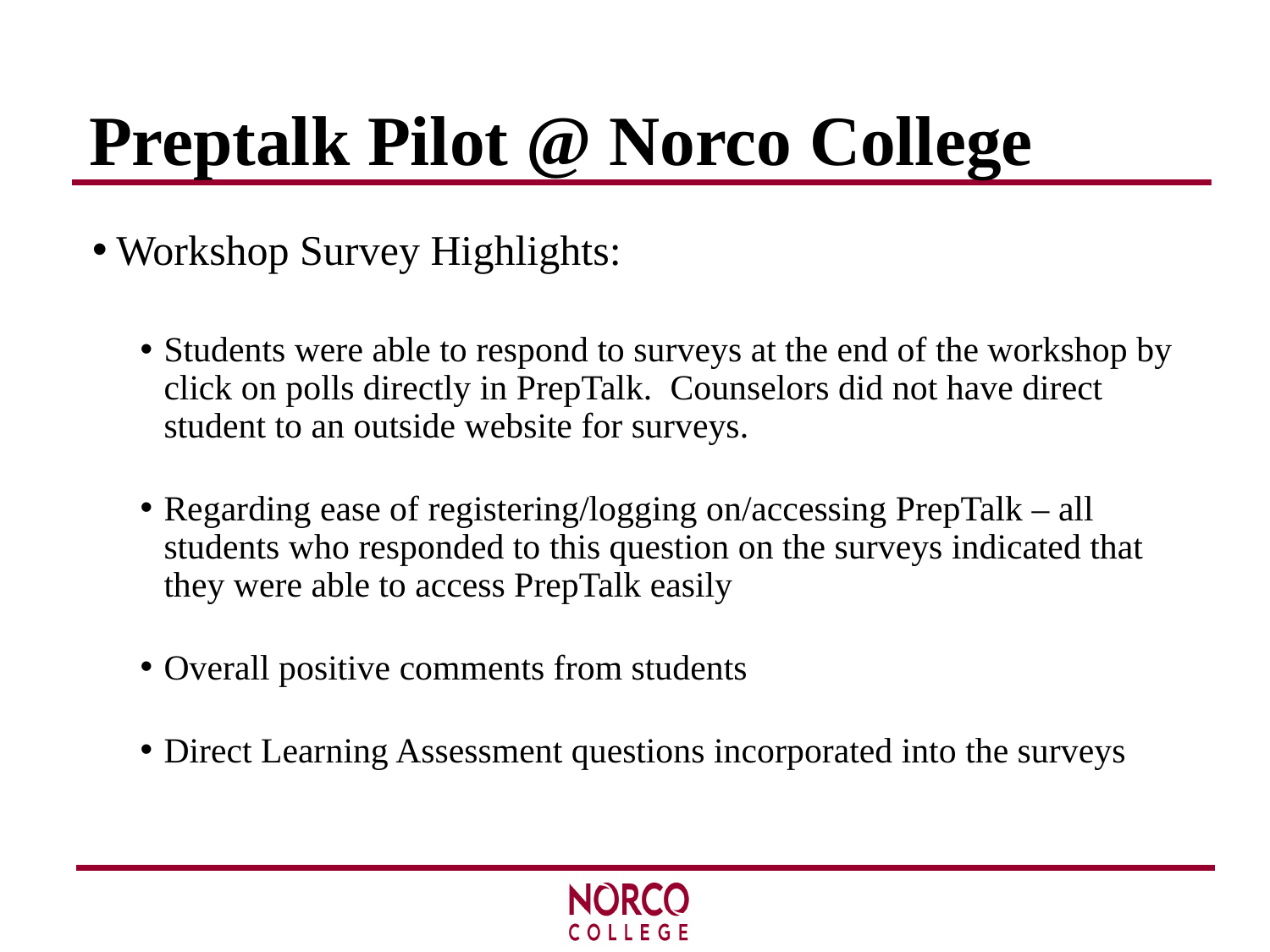

# Preptalk Pilot @ Norco College
Workshop Survey Highlights:
Students were able to respond to surveys at the end of the workshop by click on polls directly in PrepTalk.  Counselors did not have direct student to an outside website for surveys.
Regarding ease of registering/logging on/accessing PrepTalk – all students who responded to this question on the surveys indicated that they were able to access PrepTalk easily
Overall positive comments from students
Direct Learning Assessment questions incorporated into the surveys